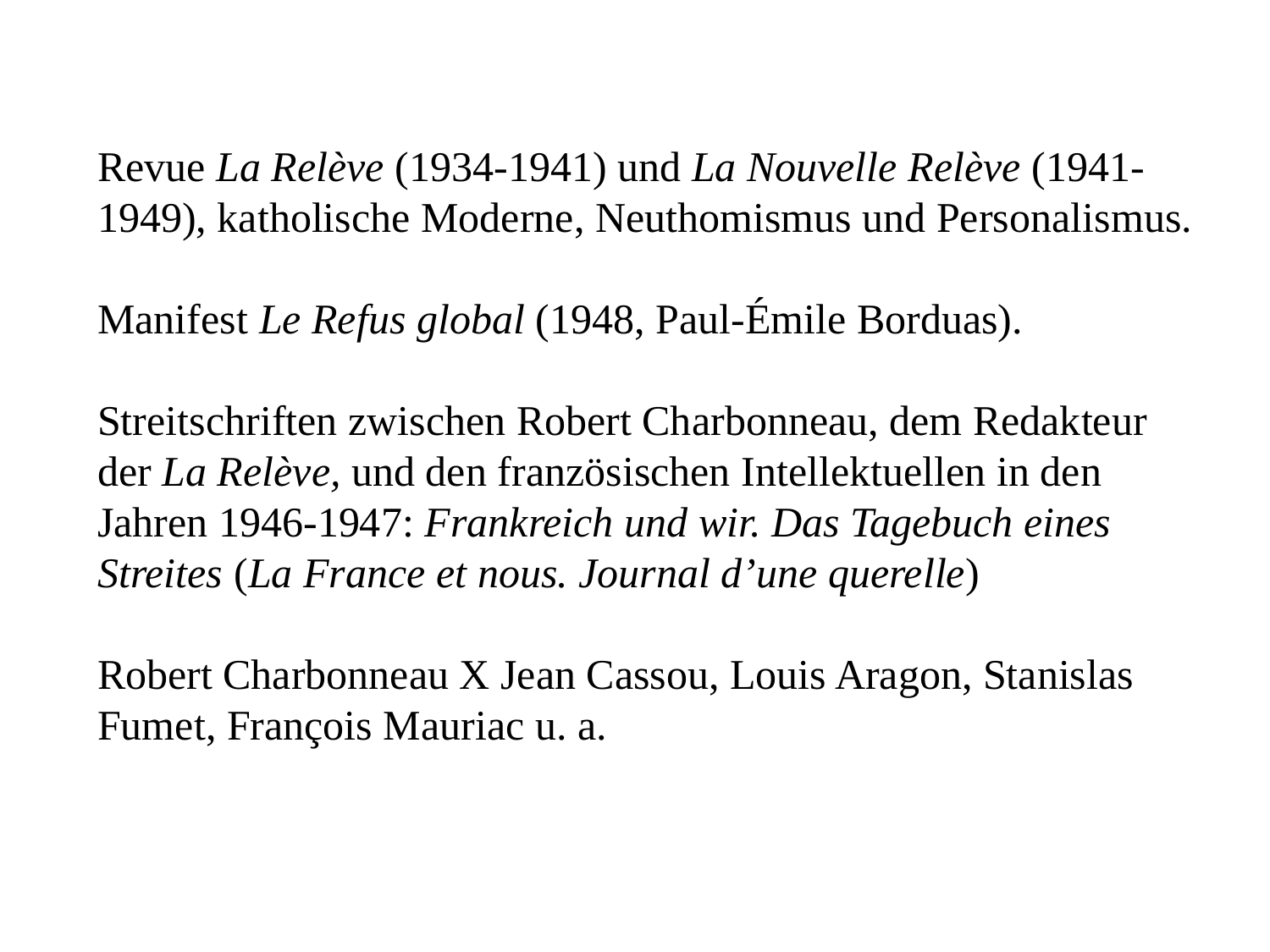

Revue La Relève (1934-1941) und La Nouvelle Relève (1941-1949), katholische Moderne, Neuthomismus und Personalismus.

Manifest Le Refus global (1948, Paul-Émile Borduas).

Streitschriften zwischen Robert Charbonneau, dem Redakteur der La Relève, und den französischen Intellektuellen in den Jahren 1946-1947: Frankreich und wir. Das Tagebuch eines Streites (La France et nous. Journal d’une querelle)

Robert Charbonneau X Jean Cassou, Louis Aragon, Stanislas Fumet, François Mauriac u. a.